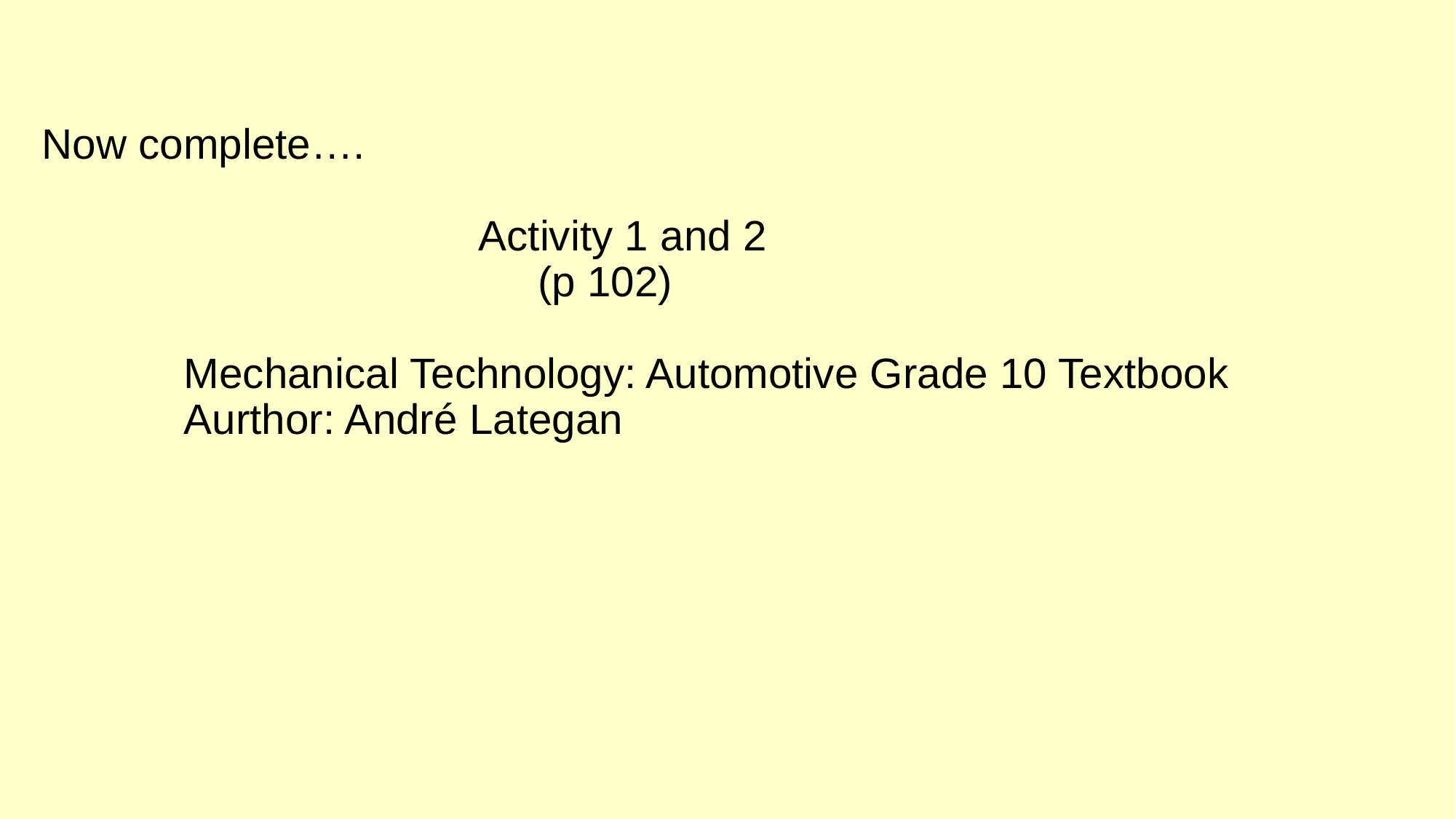

Now complete….

				Activity 1 and 2
				     (p 102)

            Mechanical Technology: Automotive Grade 10 Textbook
            Aurthor: André Lategan